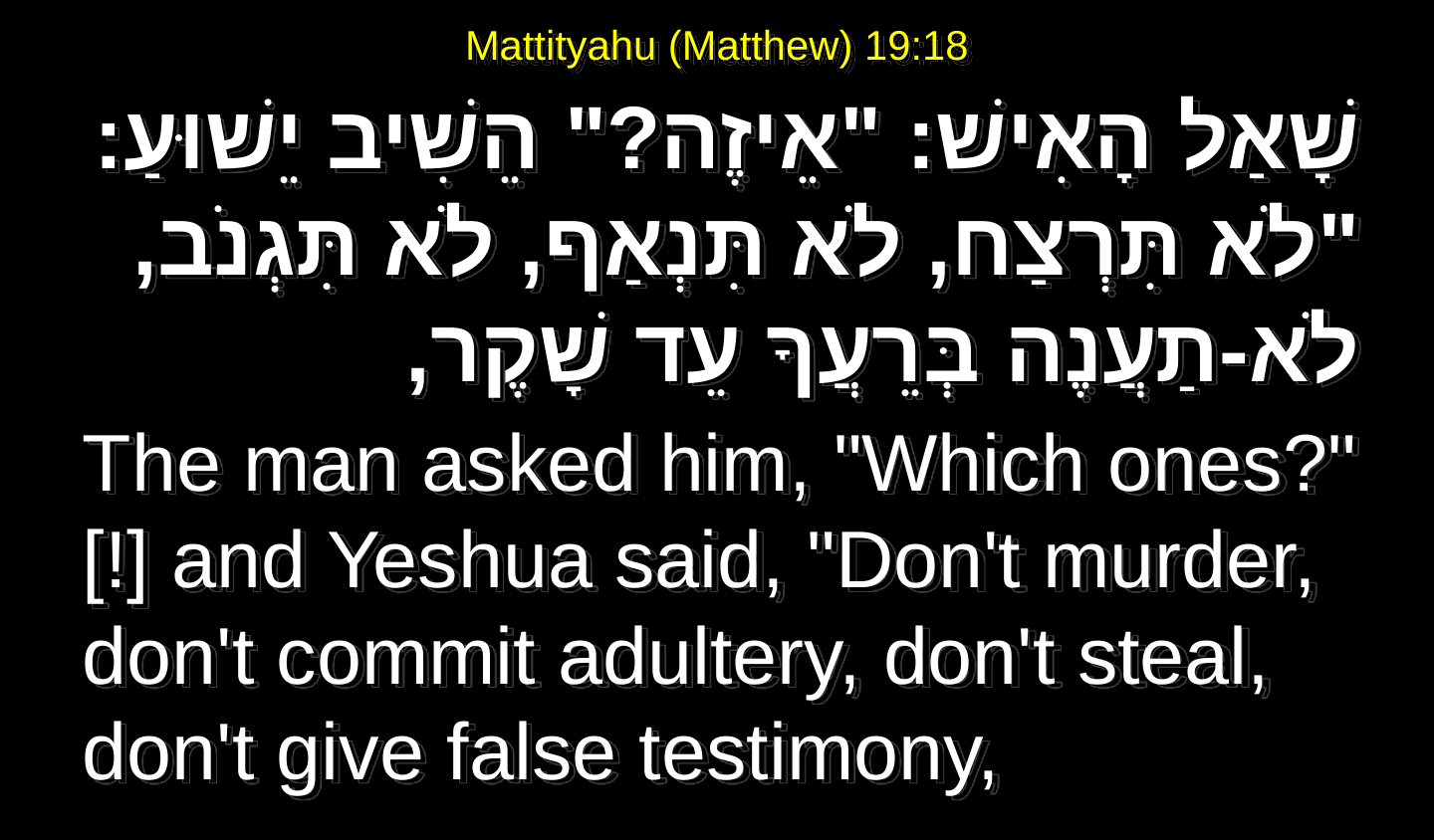

# Mattityahu (Matthew) 19:18
שָׁאַל הָאִישׁ: "אֵיזֶה?" הֵשִׁיב יֵשׁוּעַ: "לֹא תִּרְצַח, לֹא תִּנְאַף, לֹא תִּגְנֹב, לֹא-תַעֲנֶה בְּרֵעֲךָ עֵד שָׁקֶר,
The man asked him, "Which ones?" [!] and Yeshua said, "Don't murder, don't commit adultery, don't steal, don't give false testimony,